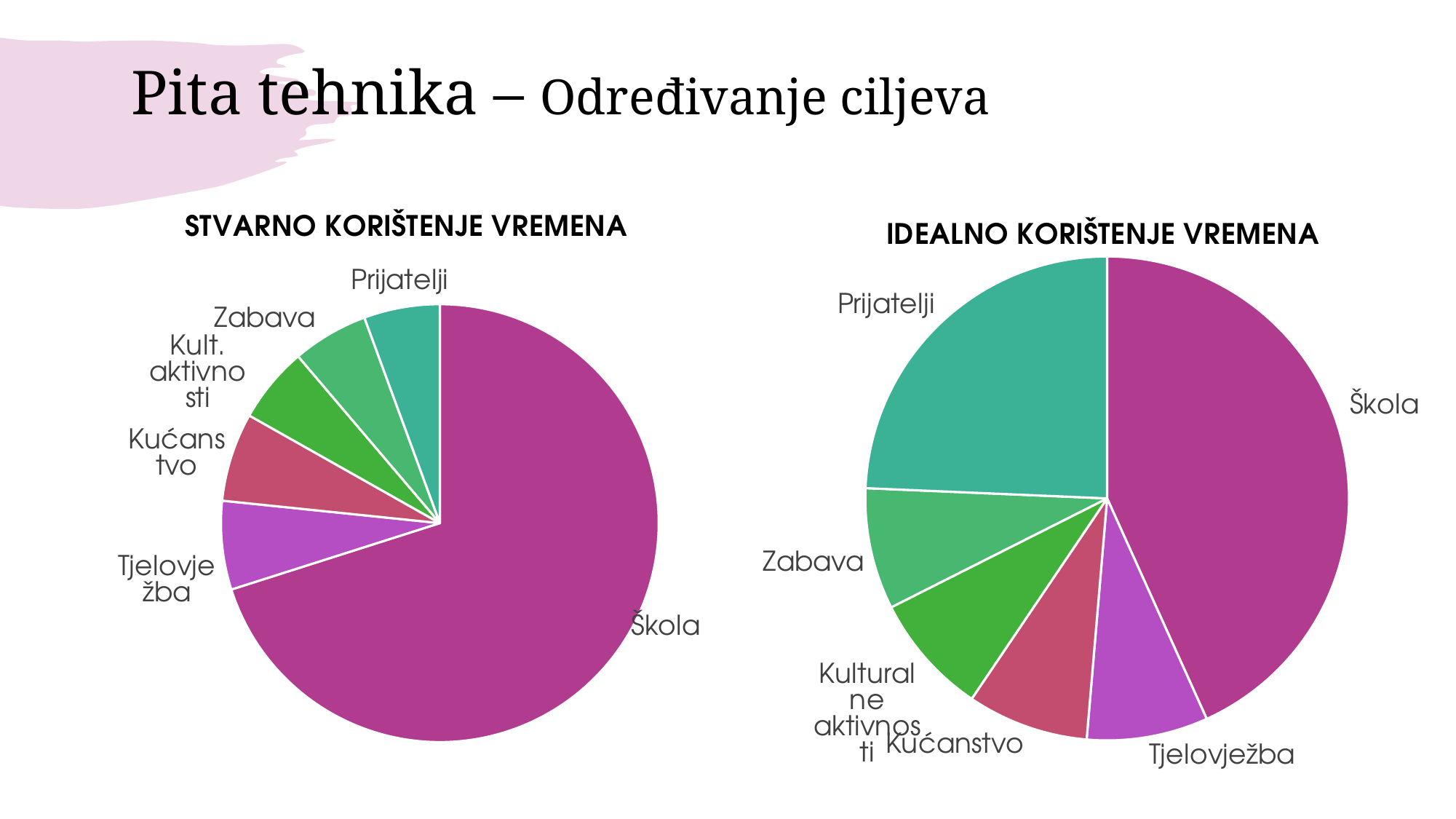

# Pita tehnika – Određivanje ciljeva

### Chart: IDEALNO KORIŠTENJE VREMENA

| Category | Column1 |
|---|---|
| Škola | 6.4 |
| Tjelovježba | 1.2 |
| Kućanstvo | 1.2 |
| Kulturalne aktivnosti | 1.2 |
| zabava | 1.2 |
| prijatelji | 3.6 |

### Chart: STVARNO KORIŠTENJE VREMENA

| Category | Column1 |
|---|---|
| Škola | 15.0 |
| Tjelovježba | 1.4 |
| Kućanstvo | 1.4 |
| Kulturalne aktivnosti | 1.2 |
| zabava | 1.2 |
| prijatelji | 1.2 |